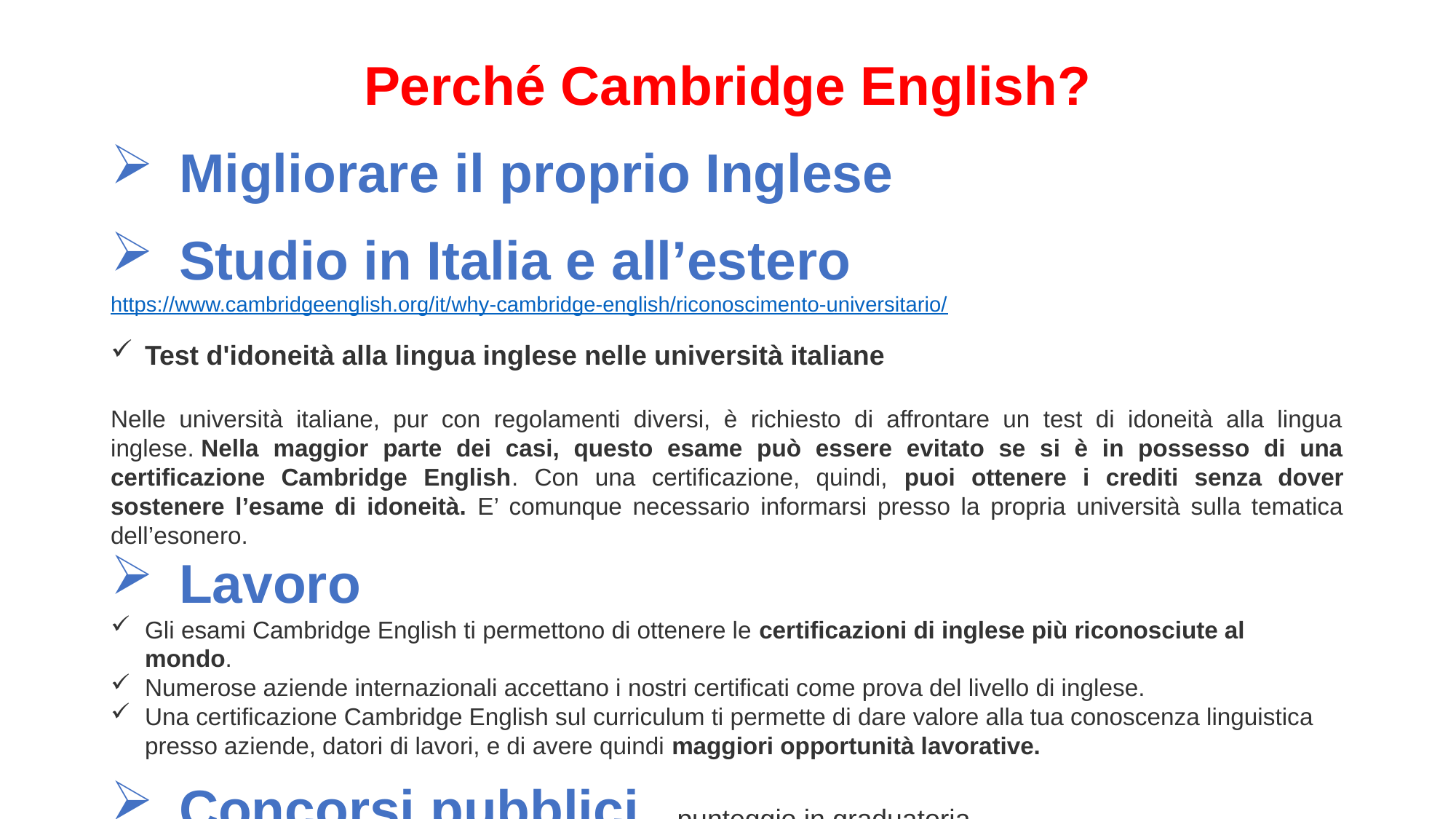

Perché Cambridge English?

Migliorare il proprio Inglese

Studio in Italia e all’estero
https://www.cambridgeenglish.org/it/why-cambridge-english/riconoscimento-universitario/

Test d'idoneità alla lingua inglese nelle università italiane

Nelle università italiane, pur con regolamenti diversi, è richiesto di affrontare un test di idoneità alla lingua inglese. Nella maggior parte dei casi, questo esame può essere evitato se si è in possesso di una certificazione Cambridge English. Con una certificazione, quindi, puoi ottenere i crediti senza dover sostenere l’esame di idoneità. E’ comunque necessario informarsi presso la propria università sulla tematica dell’esonero.
Lavoro
Gli esami Cambridge English ti permettono di ottenere le certificazioni di inglese più riconosciute al mondo.
Numerose aziende internazionali accettano i nostri certificati come prova del livello di inglese.
Una certificazione Cambridge English sul curriculum ti permette di dare valore alla tua conoscenza linguistica presso aziende, datori di lavori, e di avere quindi maggiori opportunità lavorative.

Concorsi pubblici – punteggio in graduatoria